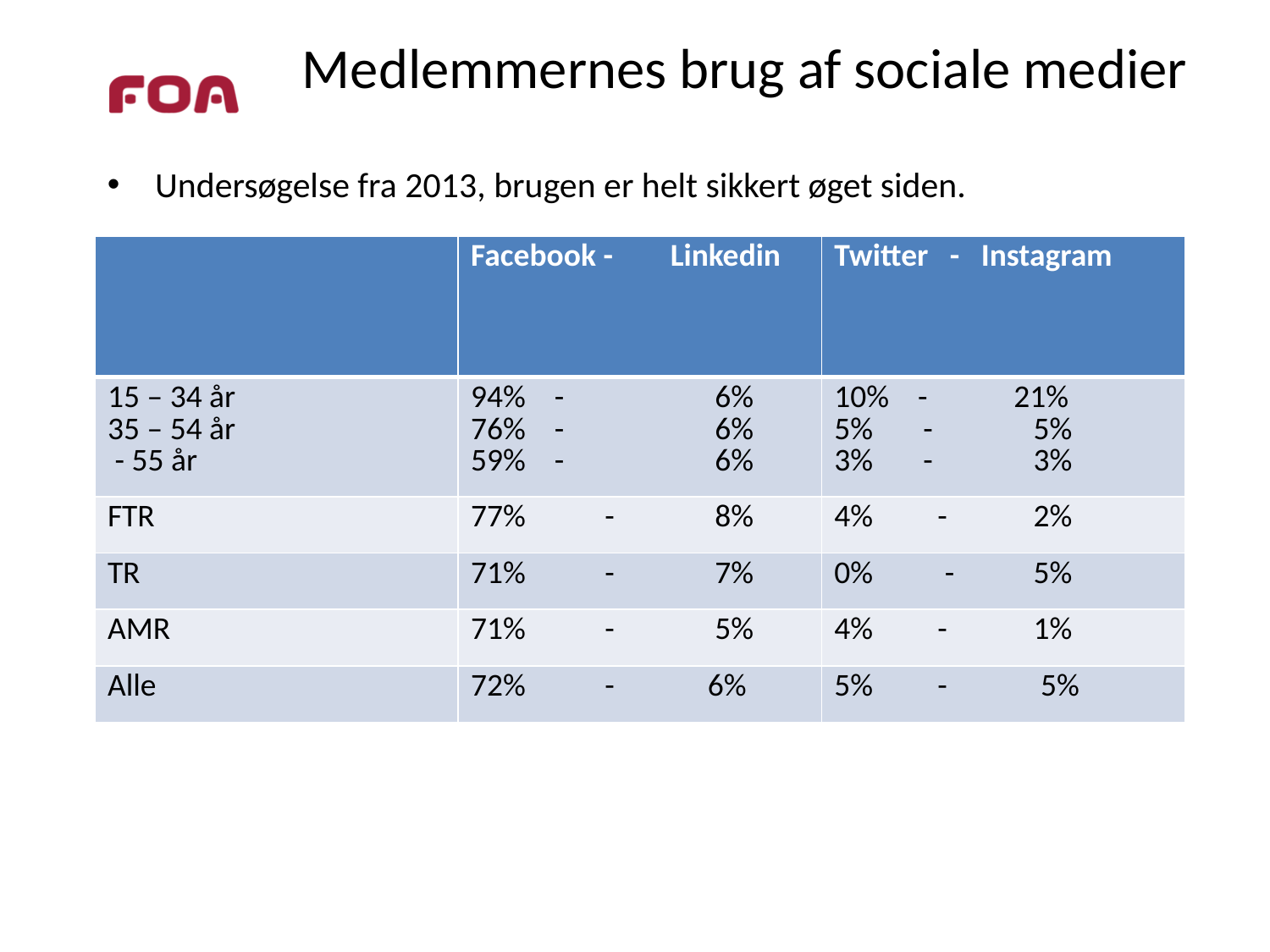

# Medlemmernes brug af sociale medier
Undersøgelse fra 2013, brugen er helt sikkert øget siden.

|  | Facebook - Linkedin | Twitter - Instagram |
| --- | --- | --- |
| 15 – 34 år 35 – 54 år - 55 år | 94% - 6% 76% - 6% 59% - 6% | 10% - 21% 5% - 5% 3% - 3% |
| FTR | 77% - 8% | 4% - 2% |
| TR | 71% - 7% | 0% - 5% |
| AMR | 71% - 5% | 4% - 1% |
| Alle | 72% - 6% | 5% - 5% |